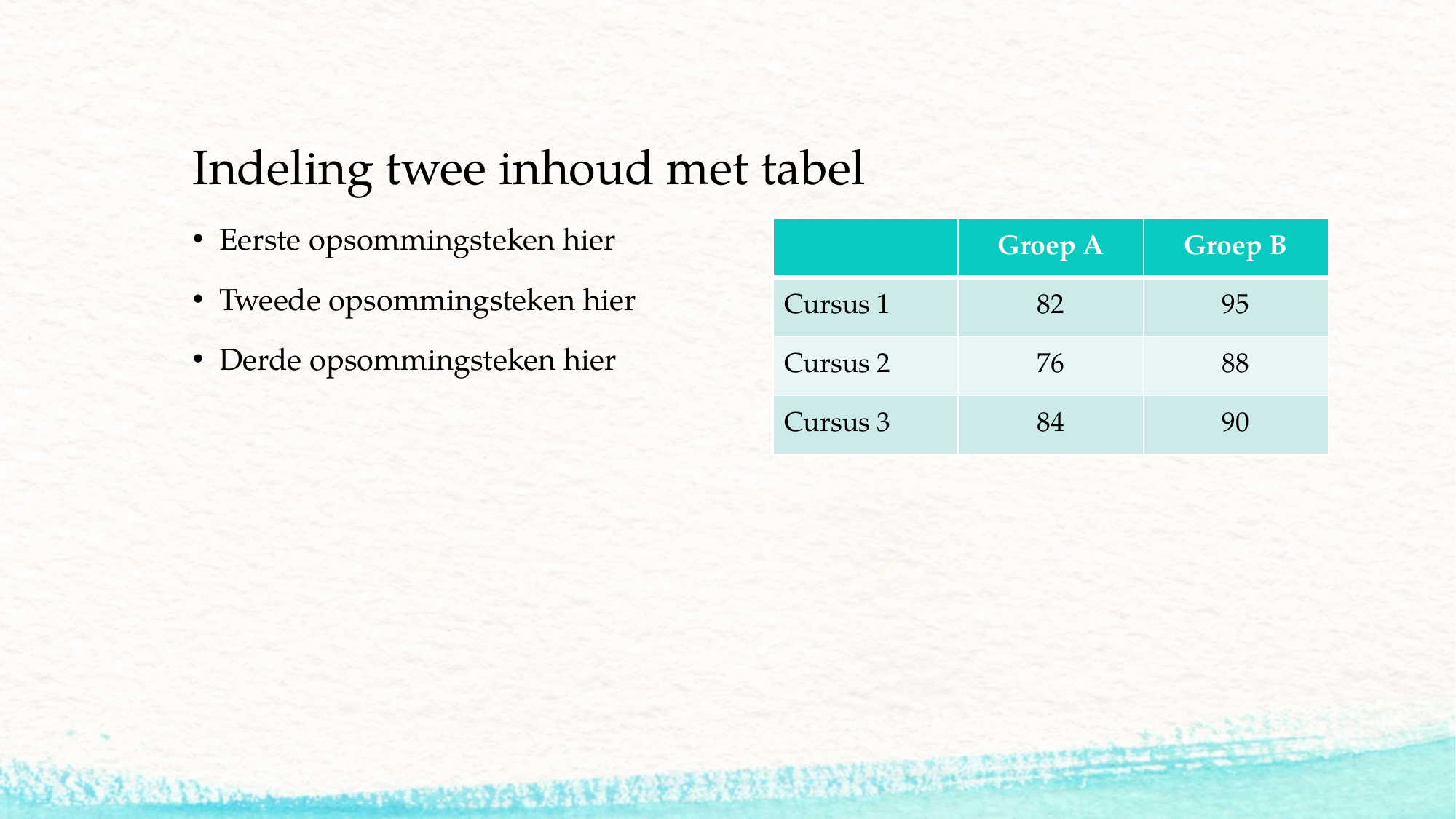

# Indeling twee inhoud met tabel
Eerste opsommingsteken hier
Tweede opsommingsteken hier
Derde opsommingsteken hier
|  | Groep A | Groep B |
| --- | --- | --- |
| Cursus 1 | 82 | 95 |
| Cursus 2 | 76 | 88 |
| Cursus 3 | 84 | 90 |